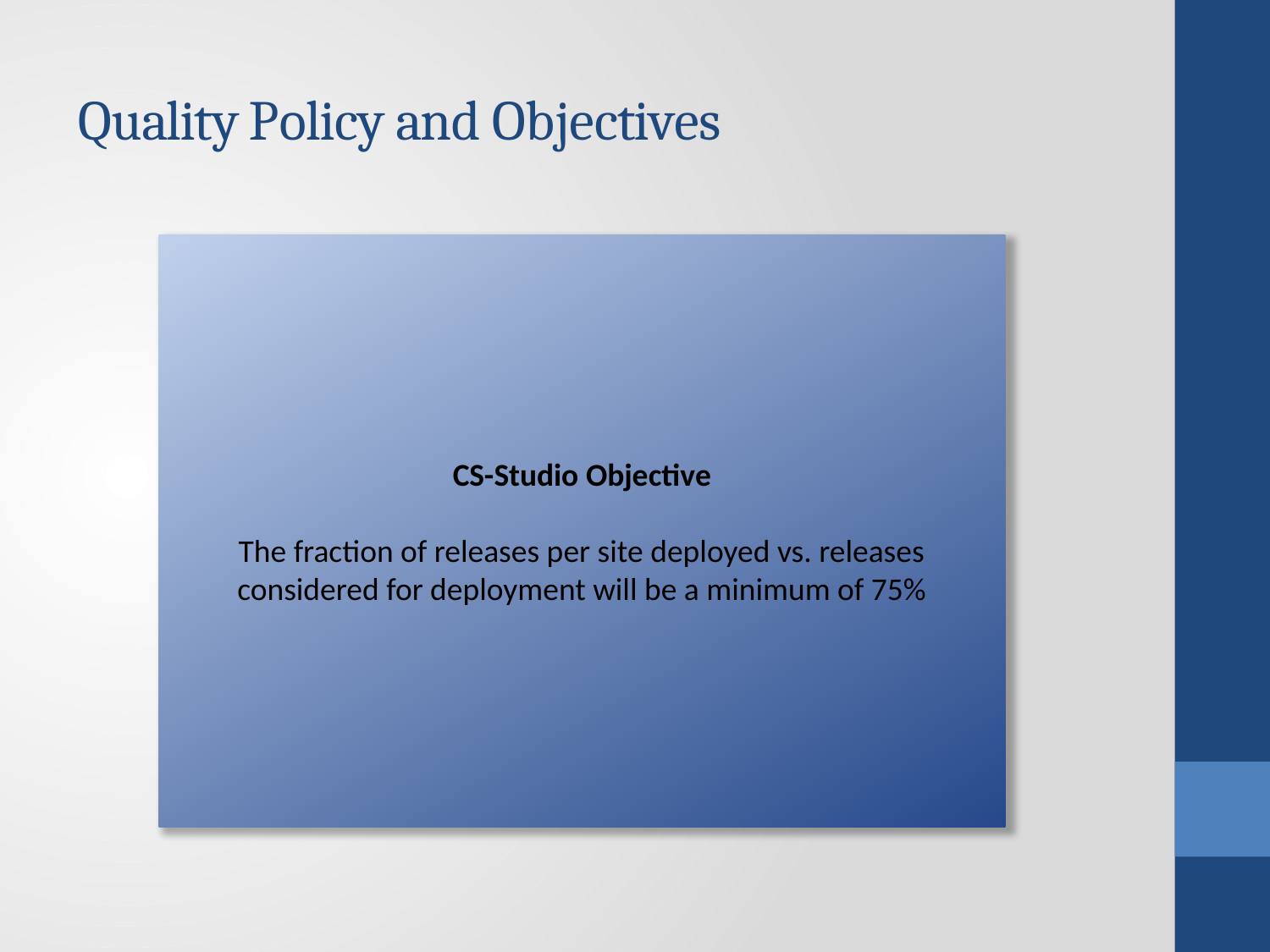

# Quality Policy and Objectives
CS-Studio Objective

The fraction of releases per site deployed vs. releases considered for deployment will be a minimum of 75%